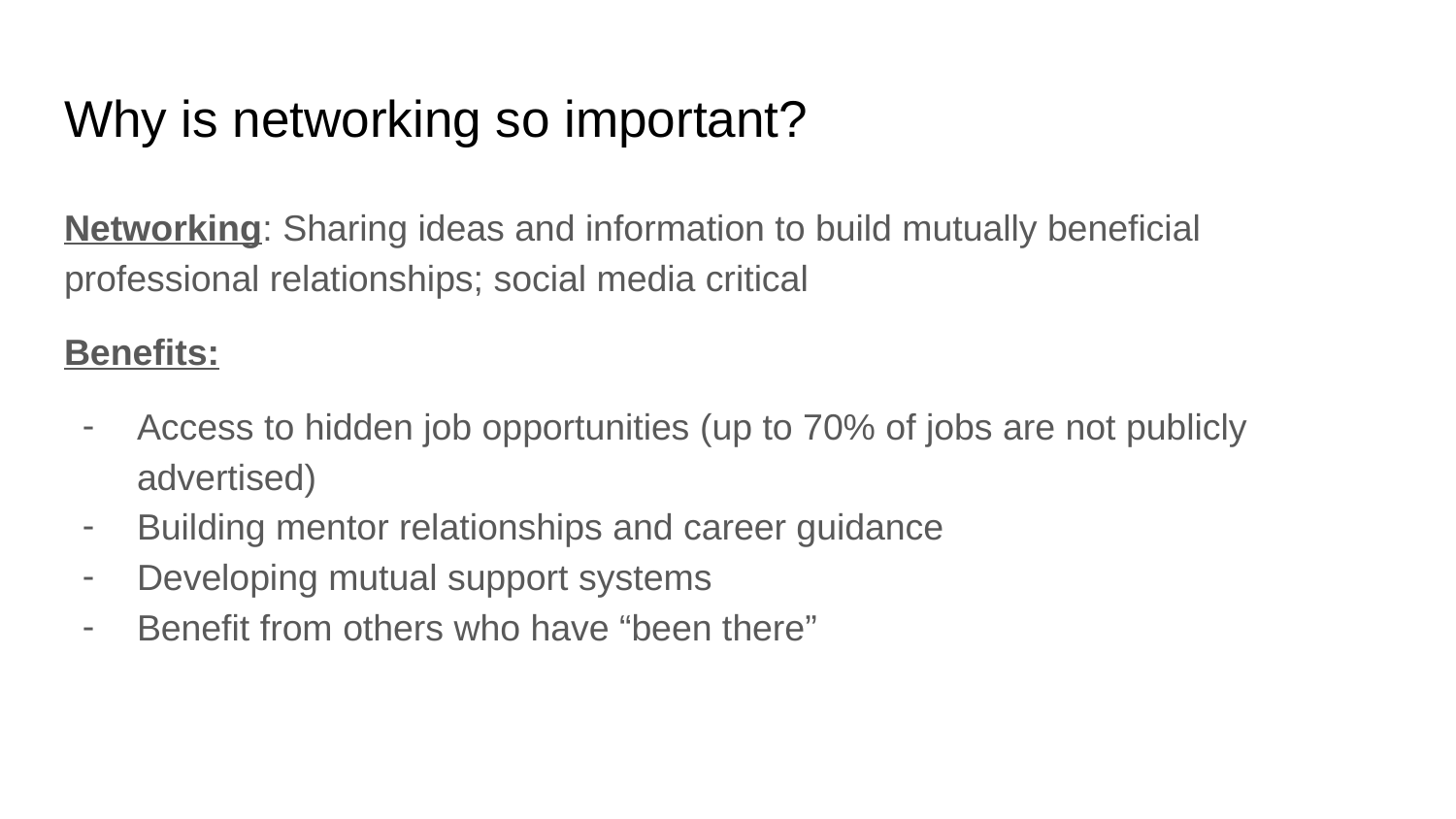

# Why is networking so important?
Networking: Sharing ideas and information to build mutually beneficial professional relationships; social media critical
Benefits:
Access to hidden job opportunities (up to 70% of jobs are not publicly advertised)
Building mentor relationships and career guidance
Developing mutual support systems
Benefit from others who have “been there”